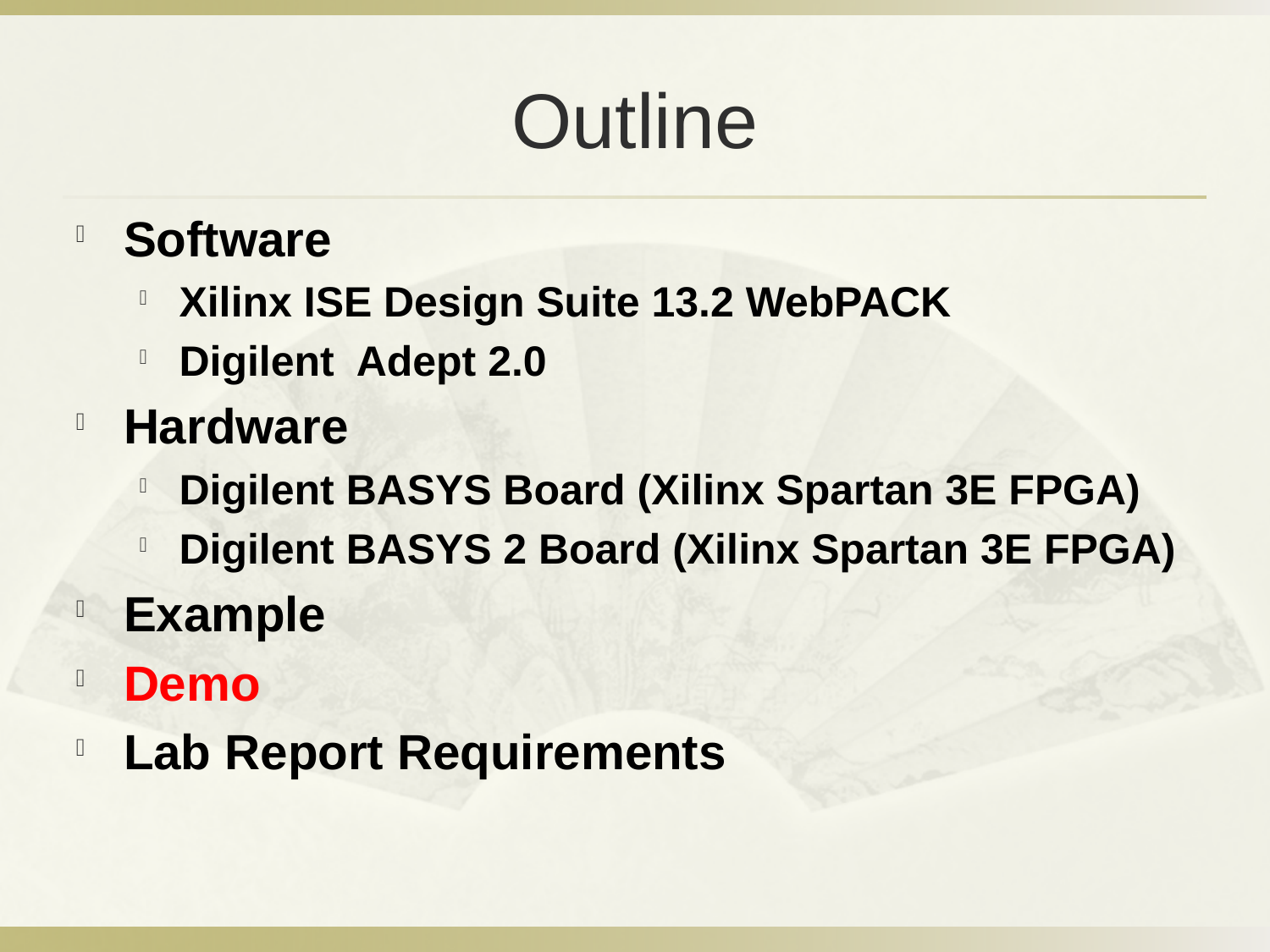

# Outline
Software
Xilinx ISE Design Suite 13.2 WebPACK
Digilent  Adept 2.0
Hardware
Digilent BASYS Board (Xilinx Spartan 3E FPGA)
Digilent BASYS 2 Board (Xilinx Spartan 3E FPGA)
Example
Demo
Lab Report Requirements